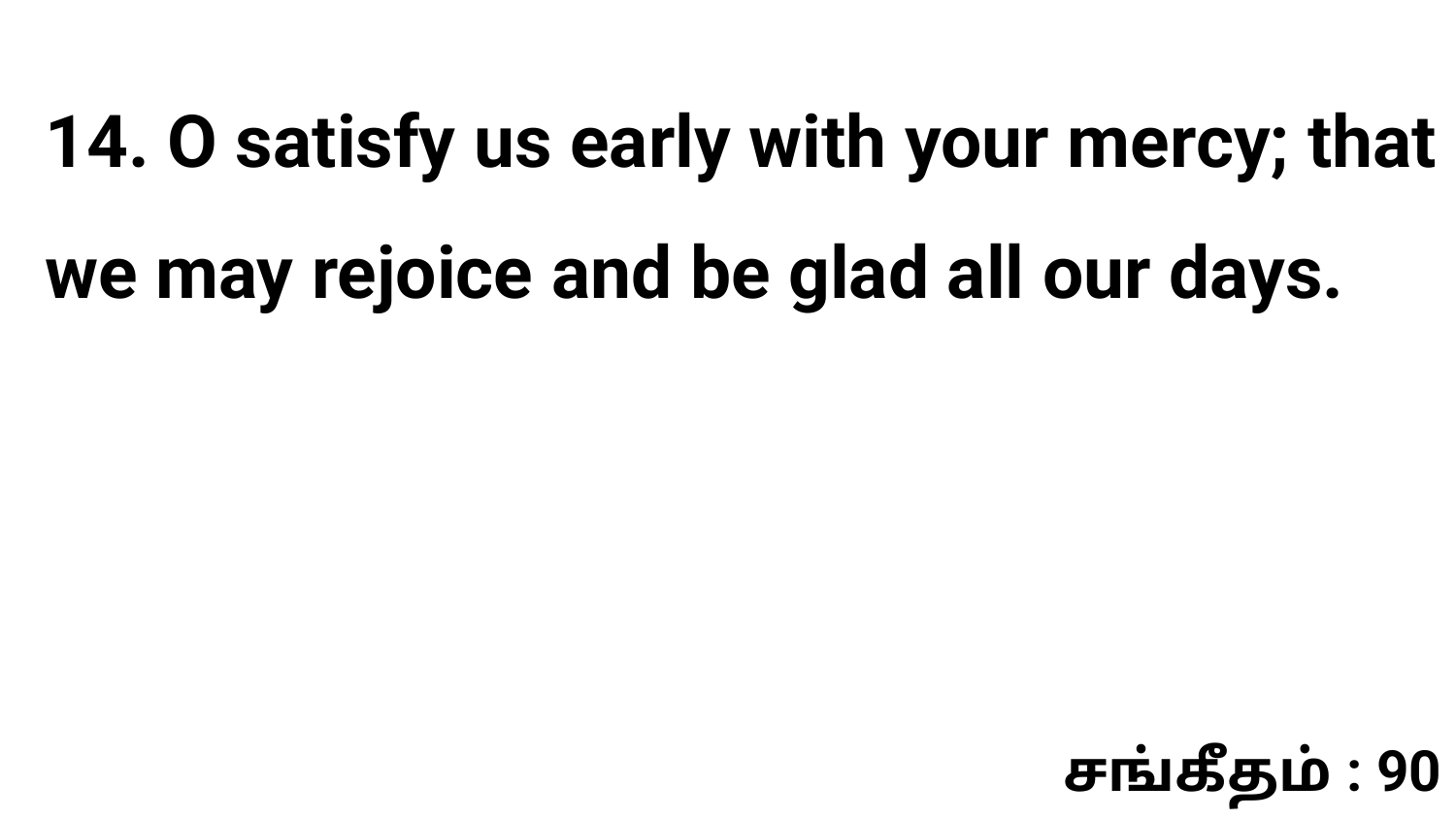

14. O satisfy us early with your mercy; that we may rejoice and be glad all our days.
சங்கீதம் : 90